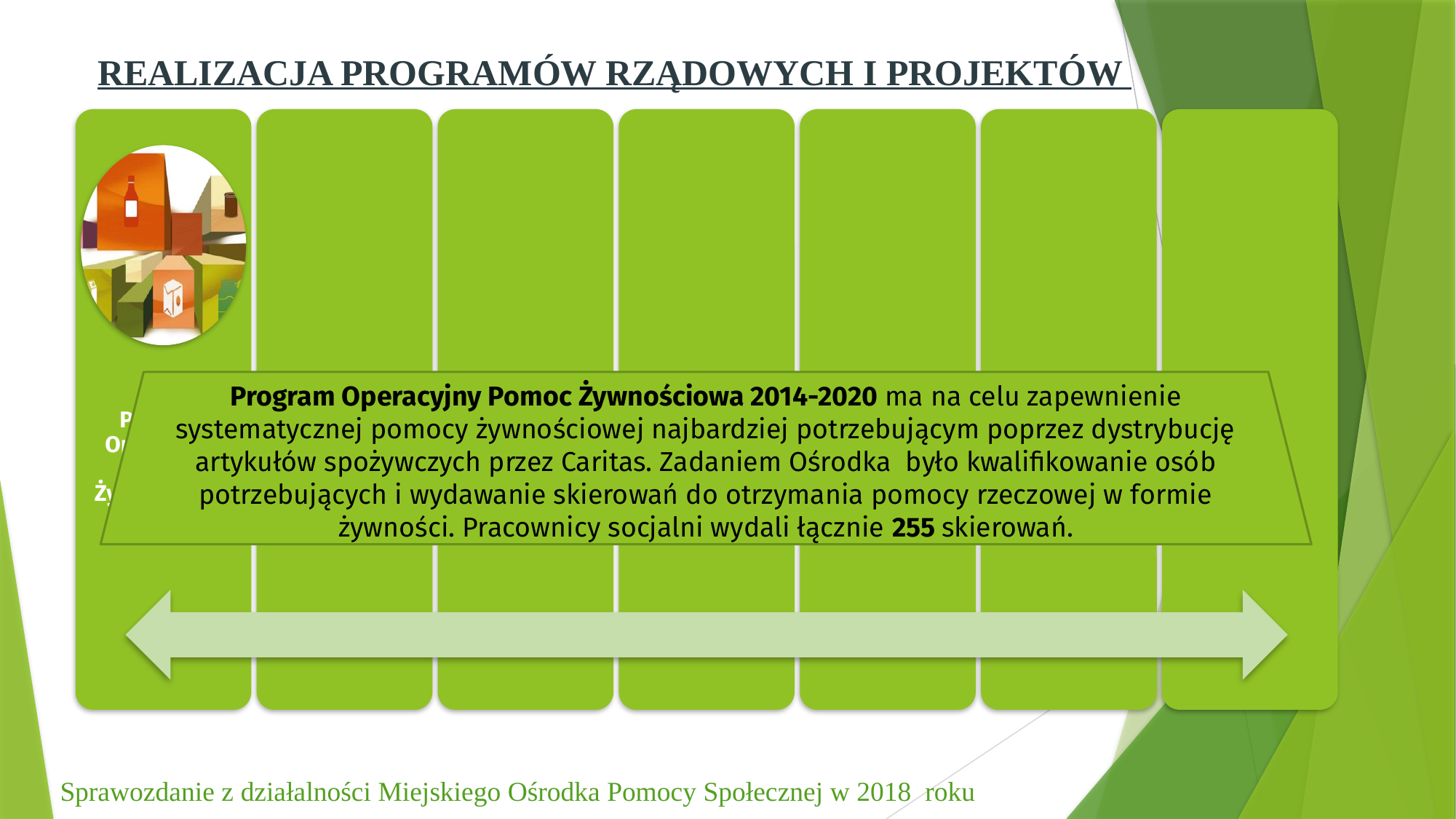

REALIZACJA PROGRAMÓW RZĄDOWYCH I PROJEKTÓW
Program Operacyjny Pomoc Żywnościowa 2014-2020
Rządowy Program Karta Dużej Rodziny (KDR)
Program Karta Oleckiej Rodziny 3+
Program rządowy Za życiem
Program rządowy ,,Dobry Start’’
Projekt  ,,Akcja aktywizacja’’
Projekt socjalny
Program Operacyjny Pomoc Żywnościowa 2014-2020 ma na celu zapewnienie systematycznej pomocy żywnościowej najbardziej potrzebującym poprzez dystrybucję artykułów spożywczych przez Caritas. Zadaniem Ośrodka  było kwalifikowanie osób potrzebujących i wydawanie skierowań do otrzymania pomocy rzeczowej w formie żywności. Pracownicy socjalni wydali łącznie 255 skierowań.
 Sprawozdanie z działalności Miejskiego Ośrodka Pomocy Społecznej w 2018  roku